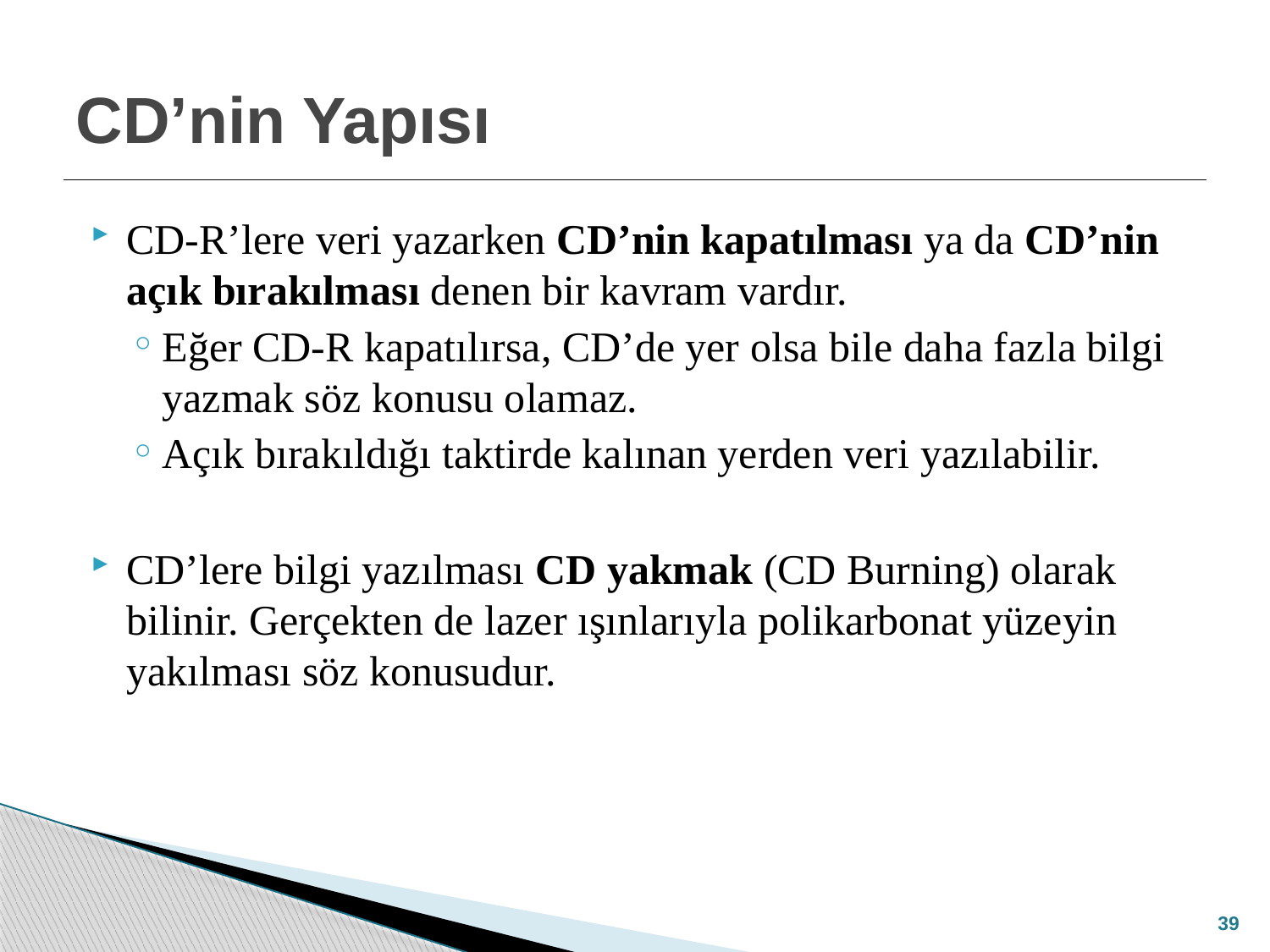

# CD’nin Yapısı
CD-R’lere veri yazarken CD’nin kapatılması ya da CD’nin açık bırakılması denen bir kavram vardır.
Eğer CD-R kapatılırsa, CD’de yer olsa bile daha fazla bilgi yazmak söz konusu olamaz.
Açık bırakıldığı taktirde kalınan yerden veri yazılabilir.

CD’lere bilgi yazılması CD yakmak (CD Burning) olarak bilinir. Gerçekten de lazer ışınlarıyla polikarbonat yüzeyin yakılması söz konusudur.
39